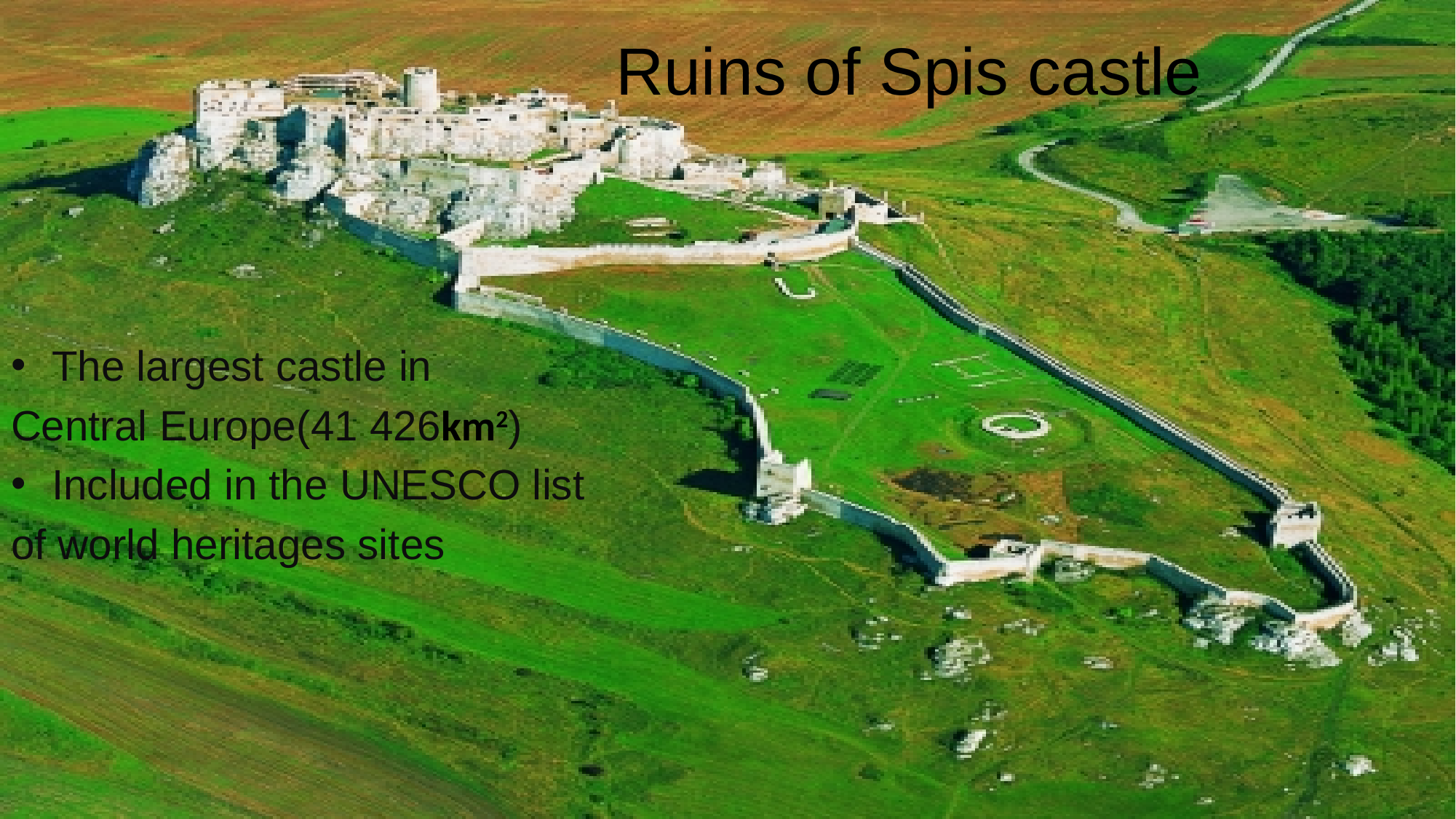

# Ruins of Spis castle
The largest castle in
Central Europe(41 426km2)
Included in the UNESCO list
of world heritages sites